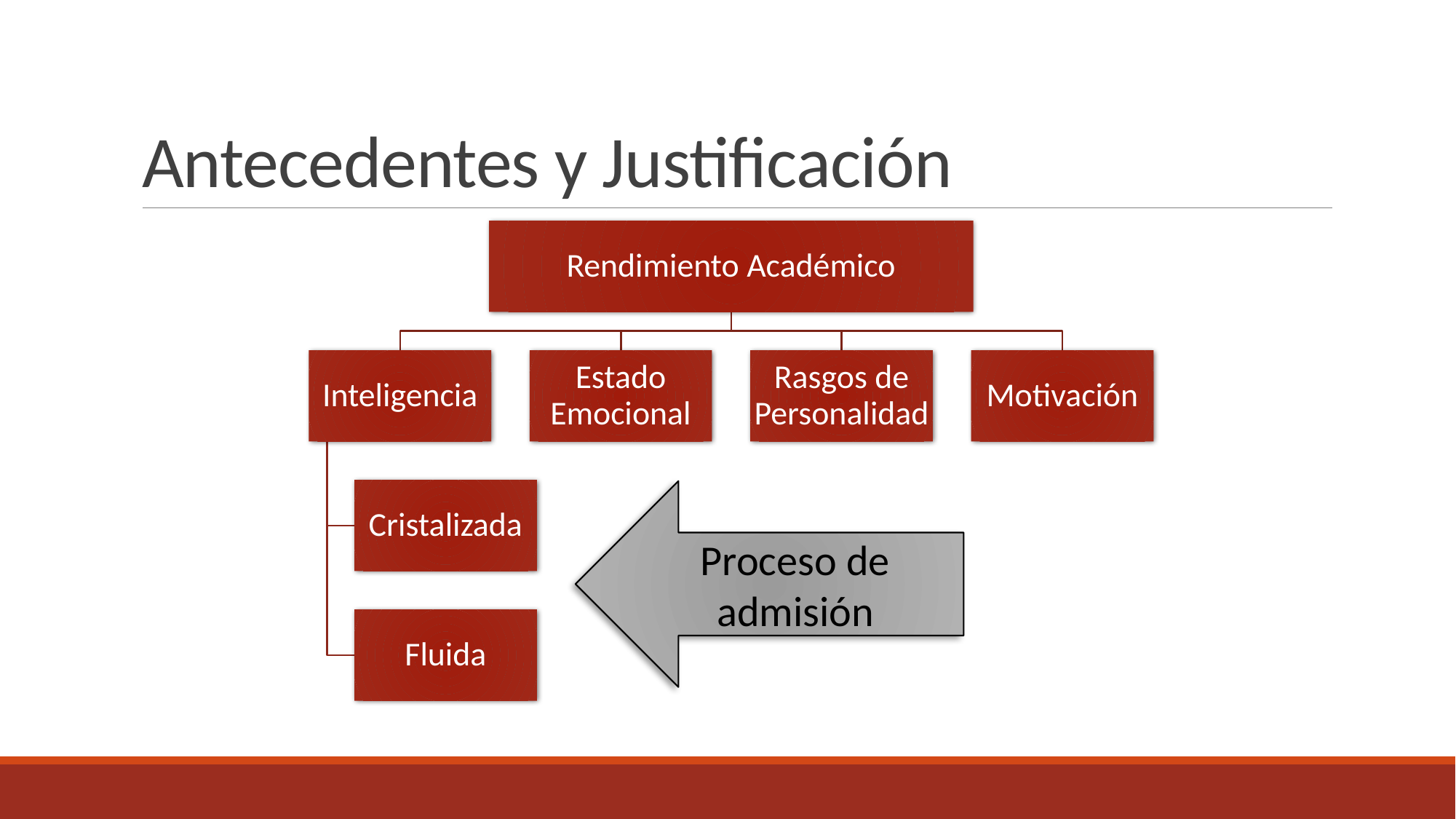

# Antecedentes y Justificación
Rendimiento Académico
Inteligencia
Cristalizada
Fluida
Estado Emocional
Rasgos de Personalidad
Motivación
Proceso de admisión